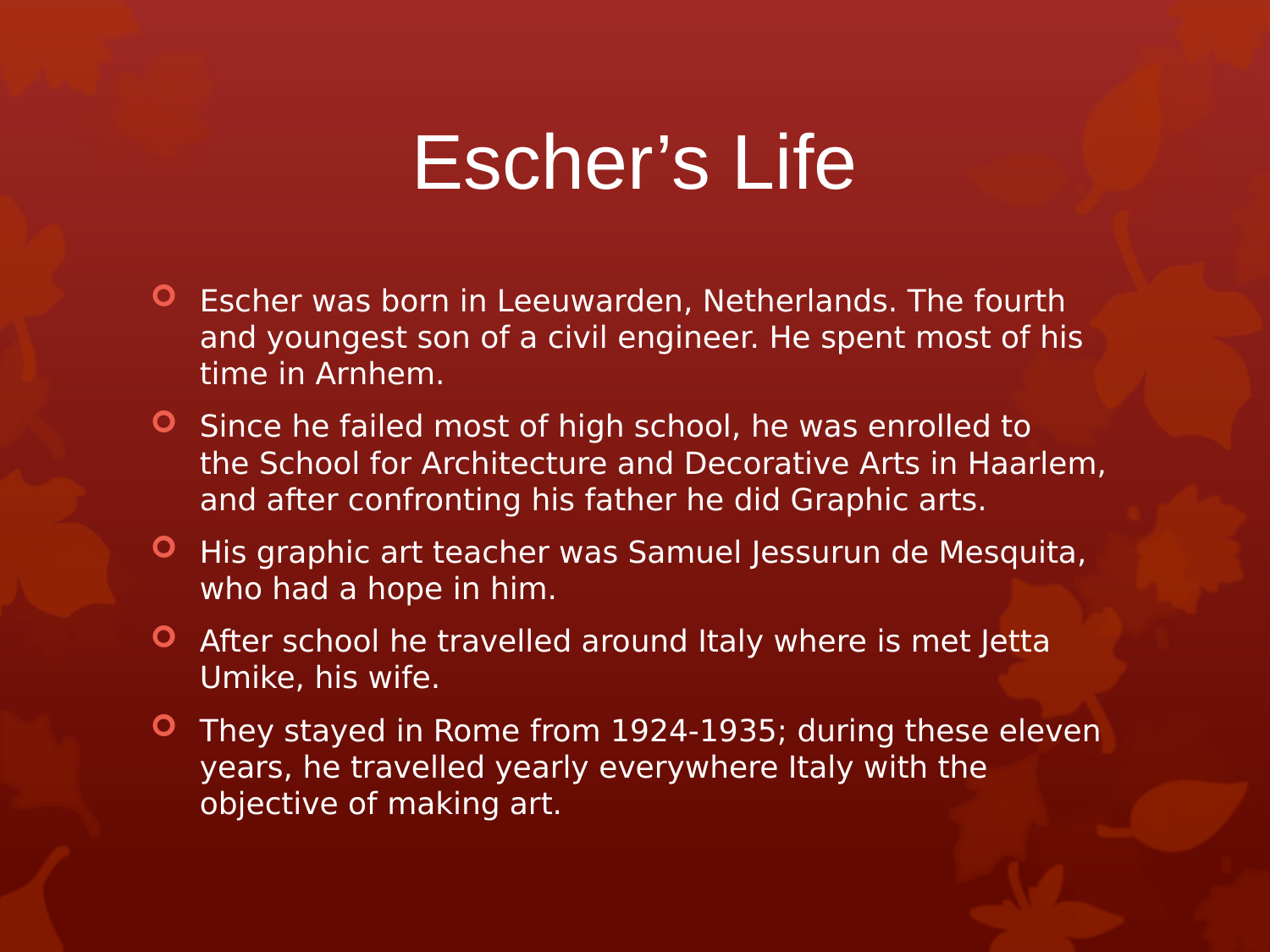

# Escher’s Life
Escher was born in Leeuwarden, Netherlands. The fourth and youngest son of a civil engineer. He spent most of his time in Arnhem.
Since he failed most of high school, he was enrolled to the School for Architecture and Decorative Arts in Haarlem, and after confronting his father he did Graphic arts.
His graphic art teacher was Samuel Jessurun de Mesquita, who had a hope in him.
After school he travelled around Italy where is met Jetta Umike, his wife.
They stayed in Rome from 1924-1935; during these eleven years, he travelled yearly everywhere Italy with the objective of making art.